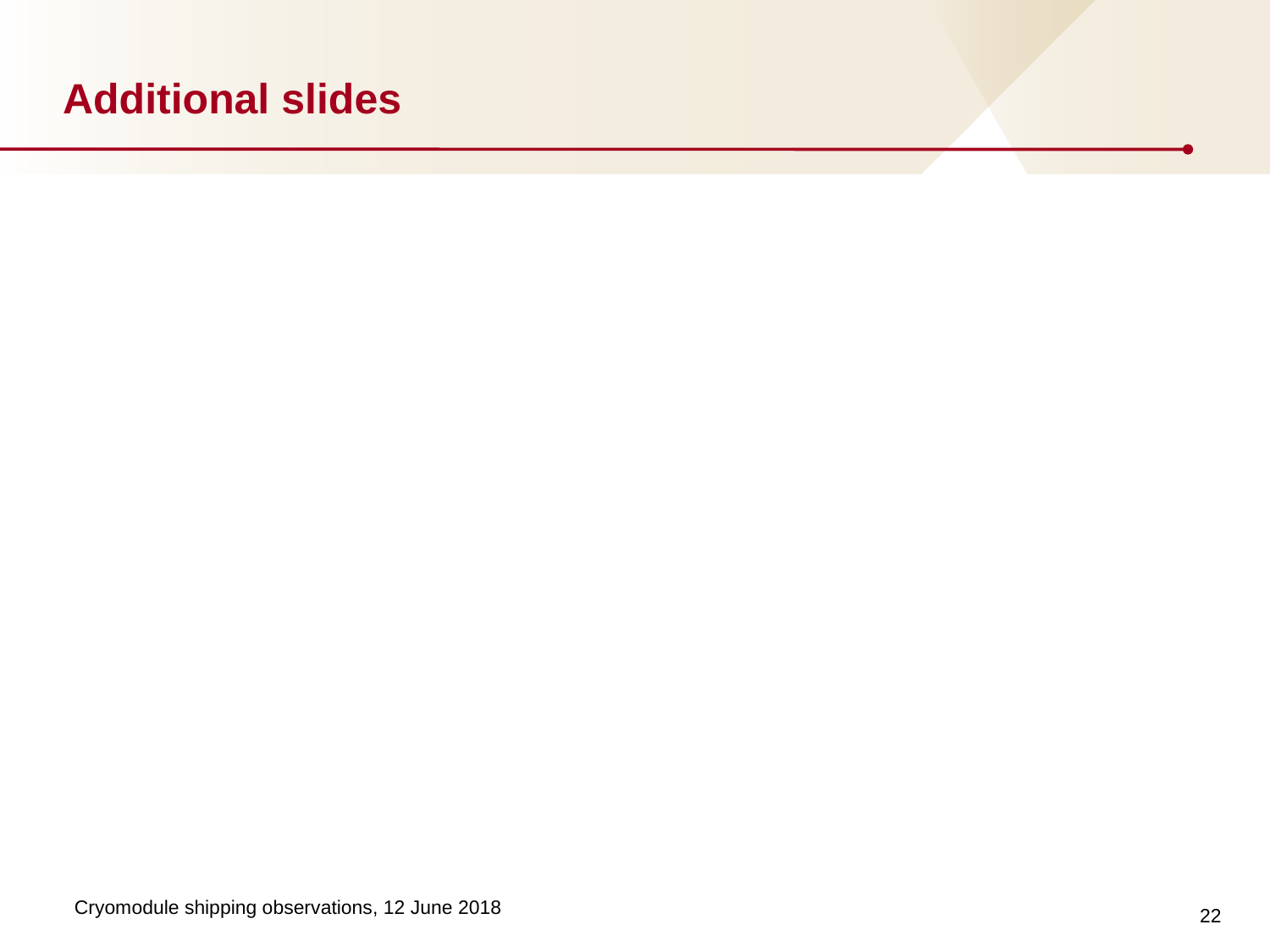

# Additional slides
22
Cryomodule shipping observations, 12 June 2018